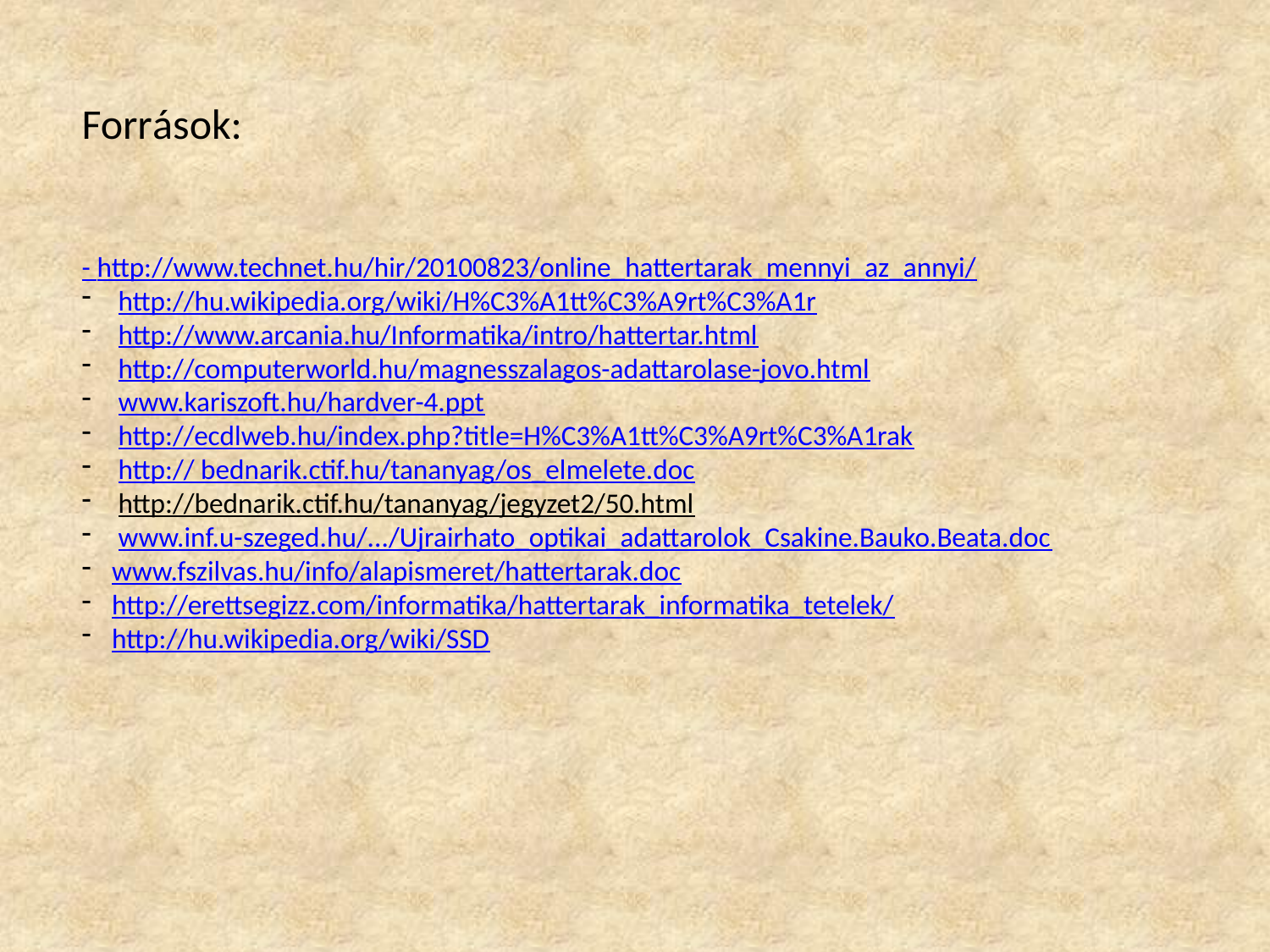

Források:

- http://www.technet.hu/hir/20100823/online_hattertarak_mennyi_az_annyi/
 http://hu.wikipedia.org/wiki/H%C3%A1tt%C3%A9rt%C3%A1r
 http://www.arcania.hu/Informatika/intro/hattertar.html
 http://computerworld.hu/magnesszalagos-adattarolase-jovo.html
 www.kariszoft.hu/hardver-4.ppt
 http://ecdlweb.hu/index.php?title=H%C3%A1tt%C3%A9rt%C3%A1rak
 http:// bednarik.ctif.hu/tananyag/os_elmelete.doc
 http://bednarik.ctif.hu/tananyag/jegyzet2/50.html
 www.inf.u-szeged.hu/.../Ujrairhato_optikai_adattarolok_Csakine.Bauko.Beata.doc
www.fszilvas.hu/info/alapismeret/hattertarak.doc
http://erettsegizz.com/informatika/hattertarak_informatika_tetelek/
http://hu.wikipedia.org/wiki/SSD